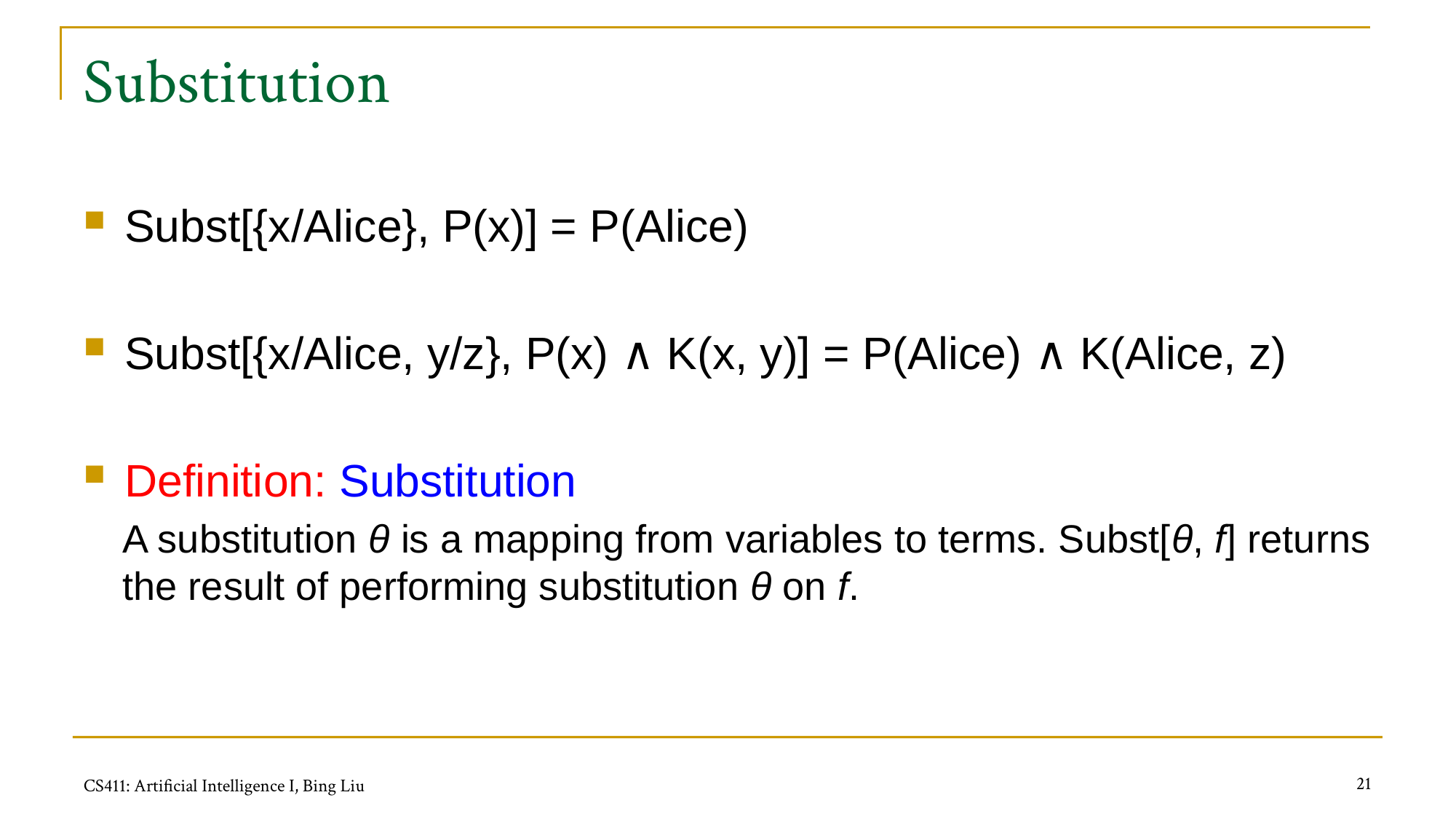

# Substitution
Subst[{x/Alice}, P(x)] = P(Alice)

Subst[{x/Alice, y/z}, P(x) ∧ K(x, y)] = P(Alice) ∧ K(Alice, z)

Definition: Substitution
A substitution θ is a mapping from variables to terms. Subst[θ, f] returns the result of performing substitution θ on f.
21
CS411: Artificial Intelligence I, Bing Liu